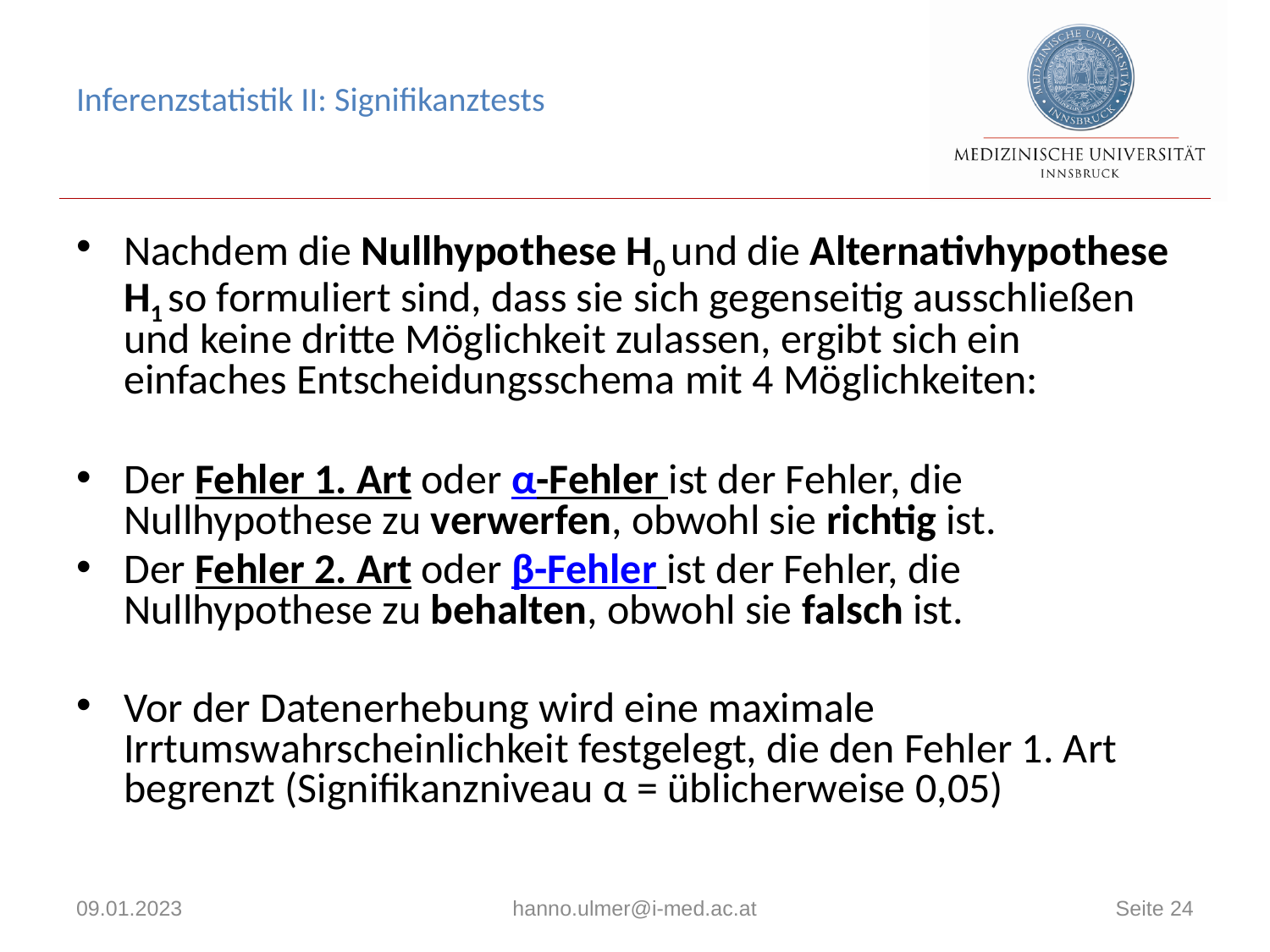

Nachdem die Nullhypothese H0 und die Alternativhypothese H1 so formuliert sind, dass sie sich gegenseitig ausschließen und keine dritte Möglichkeit zulassen, ergibt sich ein einfaches Entscheidungsschema mit 4 Möglichkeiten:
Der Fehler 1. Art oder α-Fehler ist der Fehler, die Nullhypothese zu verwerfen, obwohl sie richtig ist.
Der Fehler 2. Art oder β-Fehler ist der Fehler, die Nullhypothese zu behalten, obwohl sie falsch ist.

Vor der Datenerhebung wird eine maximale Irrtumswahrscheinlichkeit festgelegt, die den Fehler 1. Art begrenzt (Signifikanzniveau α = üblicherweise 0,05)
Inferenzstatistik II: Signifikanztests
09.01.2023
hanno.ulmer@i-med.ac.at
Seite 24